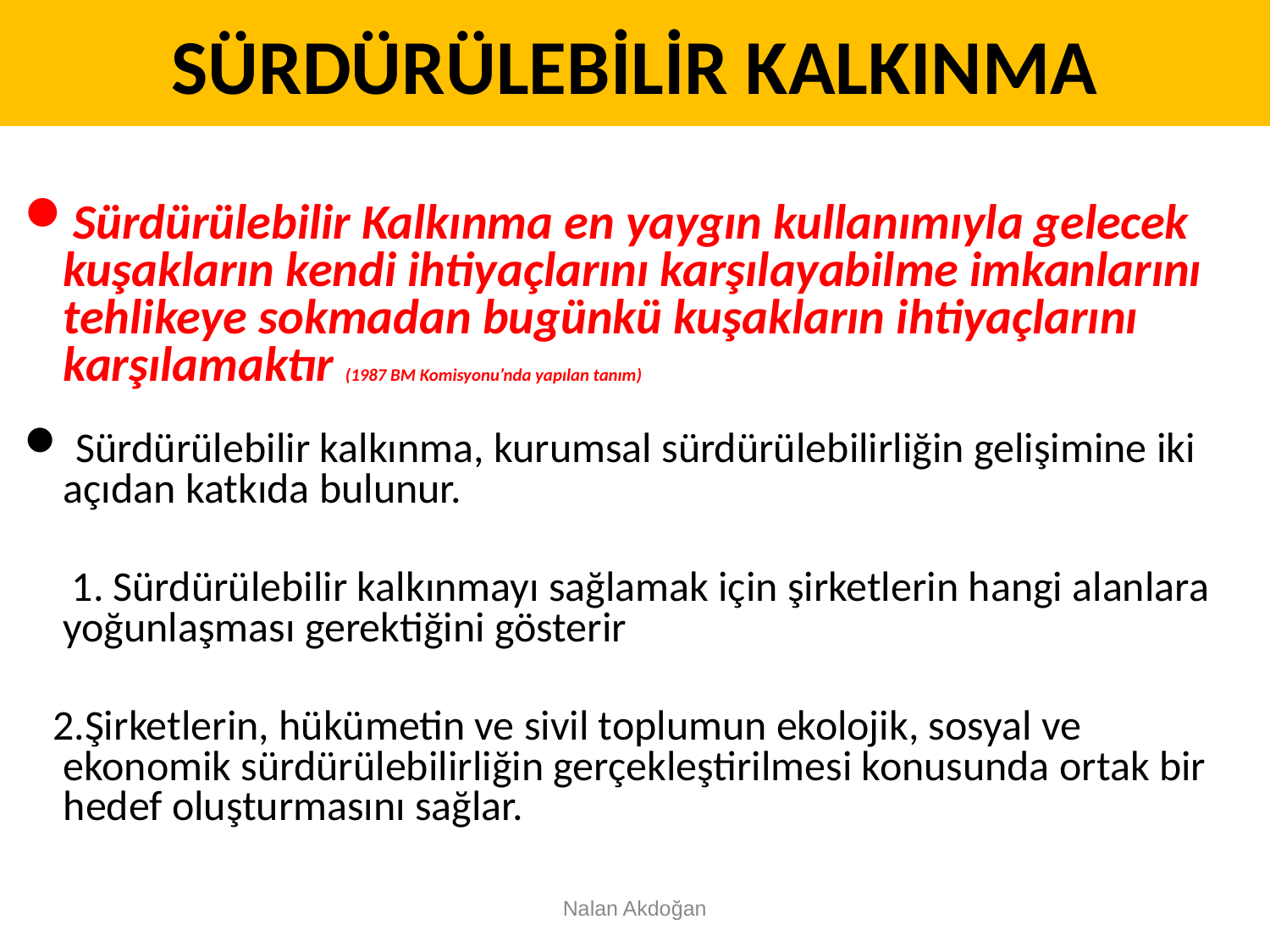

# SÜRDÜRÜLEBİLİR KALKINMA

Sürdürülebilir Kalkınma en yaygın kullanımıyla gelecek kuşakların kendi ihtiyaçlarını karşılayabilme imkanlarını tehlikeye sokmadan bugünkü kuşakların ihtiyaçlarını karşılamaktır (1987 BM Komisyonu’nda yapılan tanım)

 Sürdürülebilir kalkınma, kurumsal sürdürülebilirliğin gelişimine iki açıdan katkıda bulunur.

     1. Sürdürülebilir kalkınmayı sağlamak için şirketlerin hangi alanlara yoğunlaşması gerektiğini gösterir

   2.Şirketlerin, hükümetin ve sivil toplumun ekolojik, sosyal ve ekonomik sürdürülebilirliğin gerçekleştirilmesi konusunda ortak bir hedef oluşturmasını sağlar.

Nalan Akdoğan